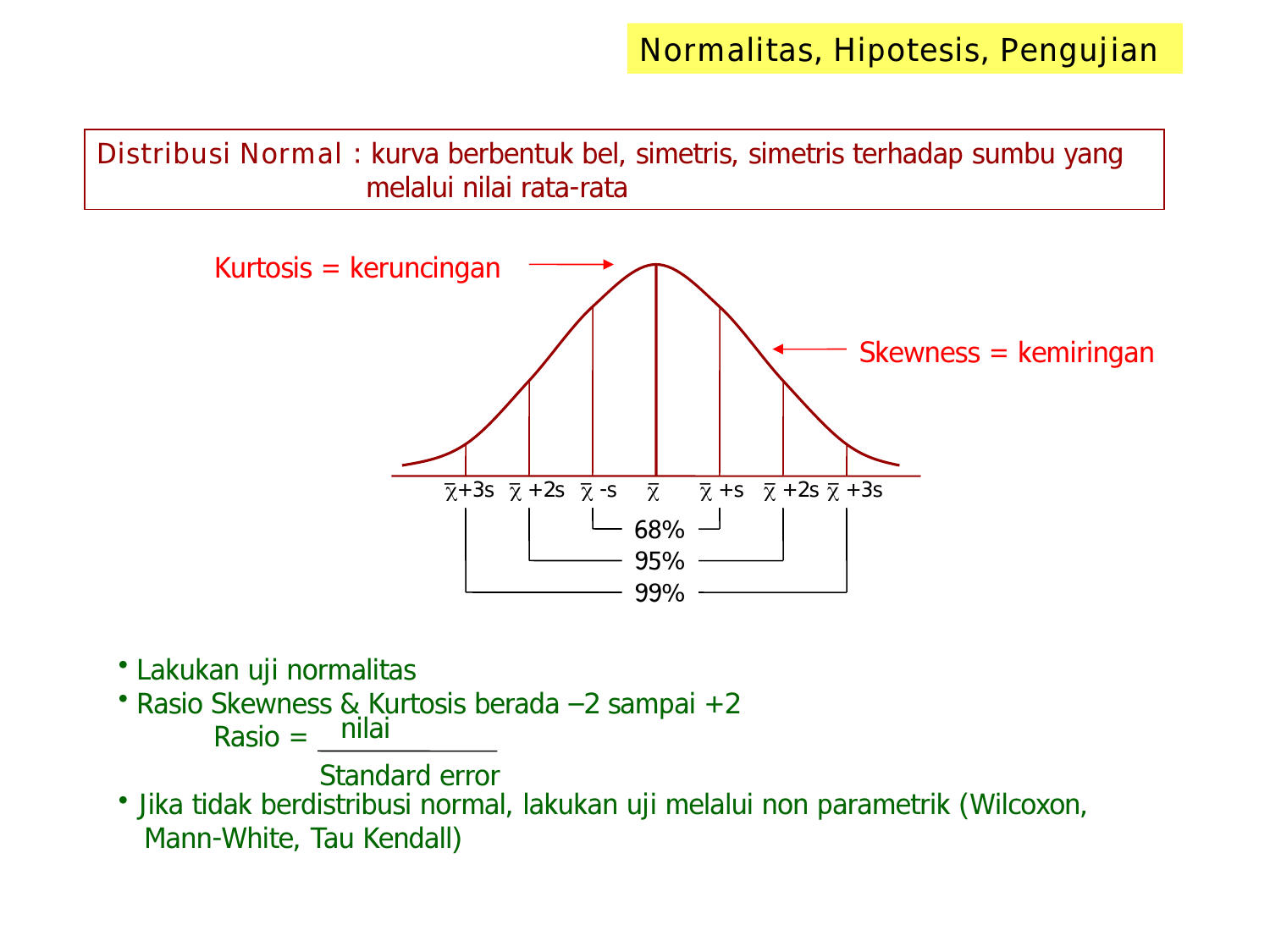

Normalitas, Hipotesis, Pengujian
Distribusi Normal : kurva berbentuk bel, simetris, simetris terhadap sumbu yang
                               melalui nilai rata-rata
Kurtosis = keruncingan

Skewness = kemiringan

χ+3s
χ +2s
χ -s
χ +s
χ +2s
χ +3s
χ

68%

95%

99%

 Lakukan uji normalitas
 Rasio Skewness & Kurtosis berada –2 sampai +2
           Rasio =

 Jika tidak berdistribusi normal, lakukan uji melalui non parametrik (Wilcoxon,
   Mann-White, Tau Kendall)
nilai
Standard error